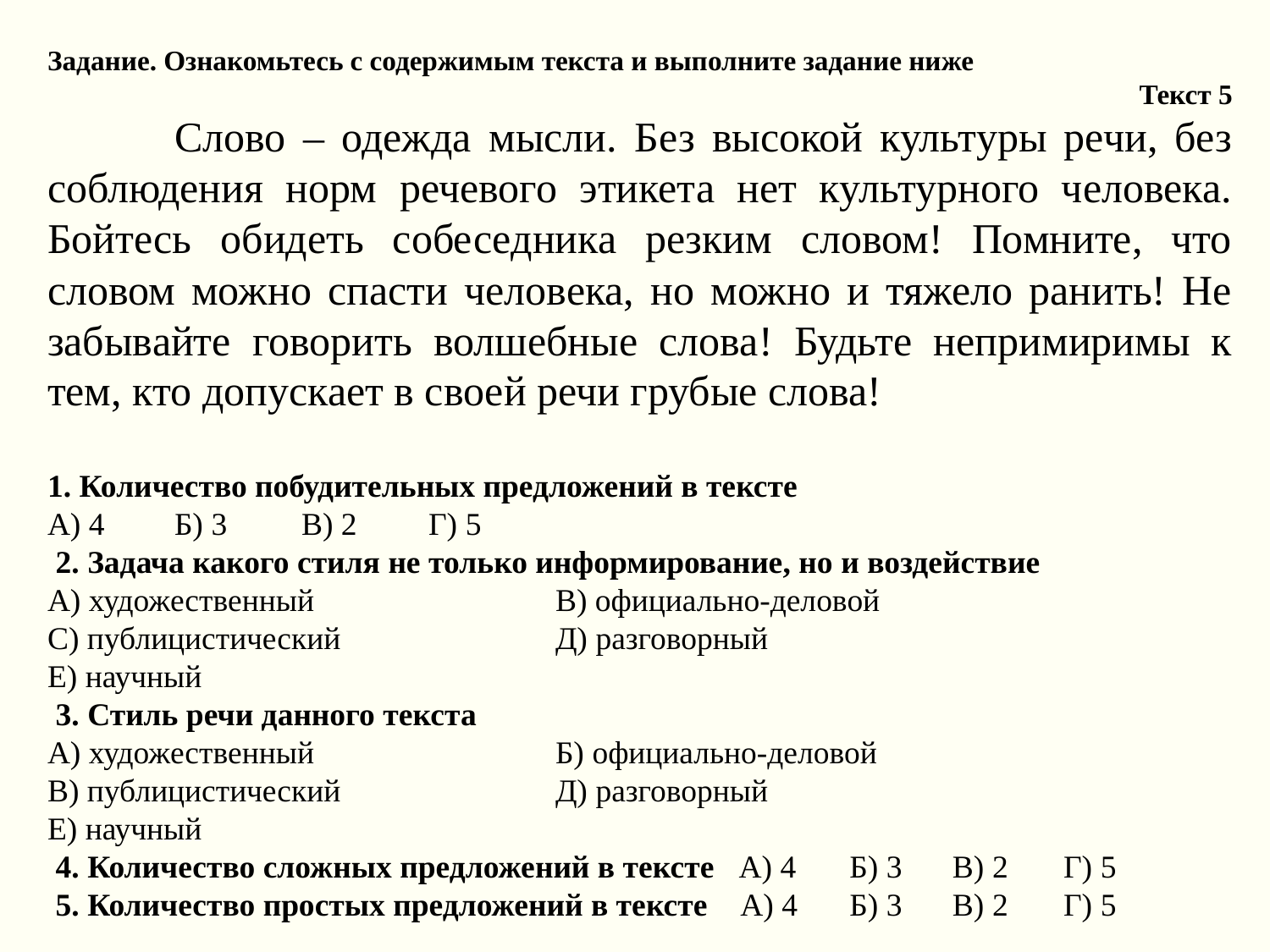

Задание. Ознакомьтесь с содержимым текста и выполните задание ниже
Текст 5
	Слово – одежда мысли. Без высокой культуры речи, без соблюдения норм речевого этикета нет культурного человека. Бойтесь обидеть собеседника резким словом! Помните, что словом можно спасти человека, но можно и тяжело ранить! Не забывайте говорить волшебные слова! Будьте непримиримы к тем, кто допускает в своей речи грубые слова!

1. Количество побудительных предложений в тексте
А) 4	Б) 3	В) 2	Г) 5
 2. Задача какого стиля не только информирование, но и воздействие
А) художественный		В) официально-деловой
С) публицистический 		Д) разговорный
Е) научный
 3. Стиль речи данного текста
А) художественный		Б) официально-деловой
В) публицистический 		Д) разговорный
Е) научный
 4. Количество сложных предложений в тексте   А) 4	     Б) 3	  В) 2	Г) 5
 5. Количество простых предложений в тексте    А) 4	     Б) 3	  В) 2	Г) 5